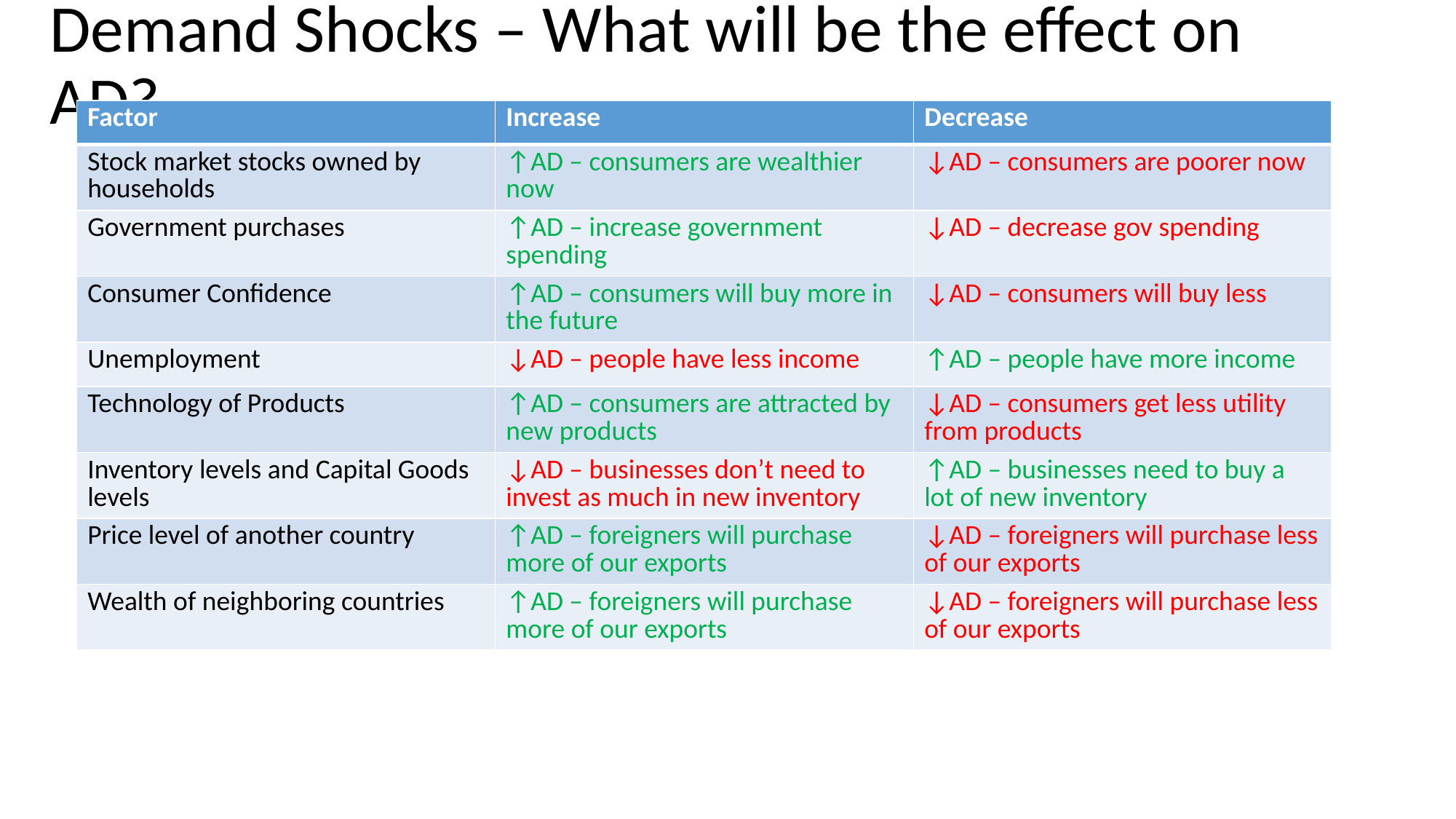

# Demand Shocks – What will be the effect on AD?
| Factor | Increase | Decrease |
| --- | --- | --- |
| Stock market stocks owned by households | ↑AD – consumers are wealthier now | ↓AD – consumers are poorer now |
| Government purchases | ↑AD – increase government spending | ↓AD – decrease gov spending |
| Consumer Confidence | ↑AD – consumers will buy more in the future | ↓AD – consumers will buy less |
| Unemployment | ↓AD – people have less income | ↑AD – people have more income |
| Technology of Products | ↑AD – consumers are attracted by new products | ↓AD – consumers get less utility from products |
| Inventory levels and Capital Goods levels | ↓AD – businesses don’t need to invest as much in new inventory | ↑AD – businesses need to buy a lot of new inventory |
| Price level of another country | ↑AD – foreigners will purchase more of our exports | ↓AD – foreigners will purchase less of our exports |
| Wealth of neighboring countries | ↑AD – foreigners will purchase more of our exports | ↓AD – foreigners will purchase less of our exports |